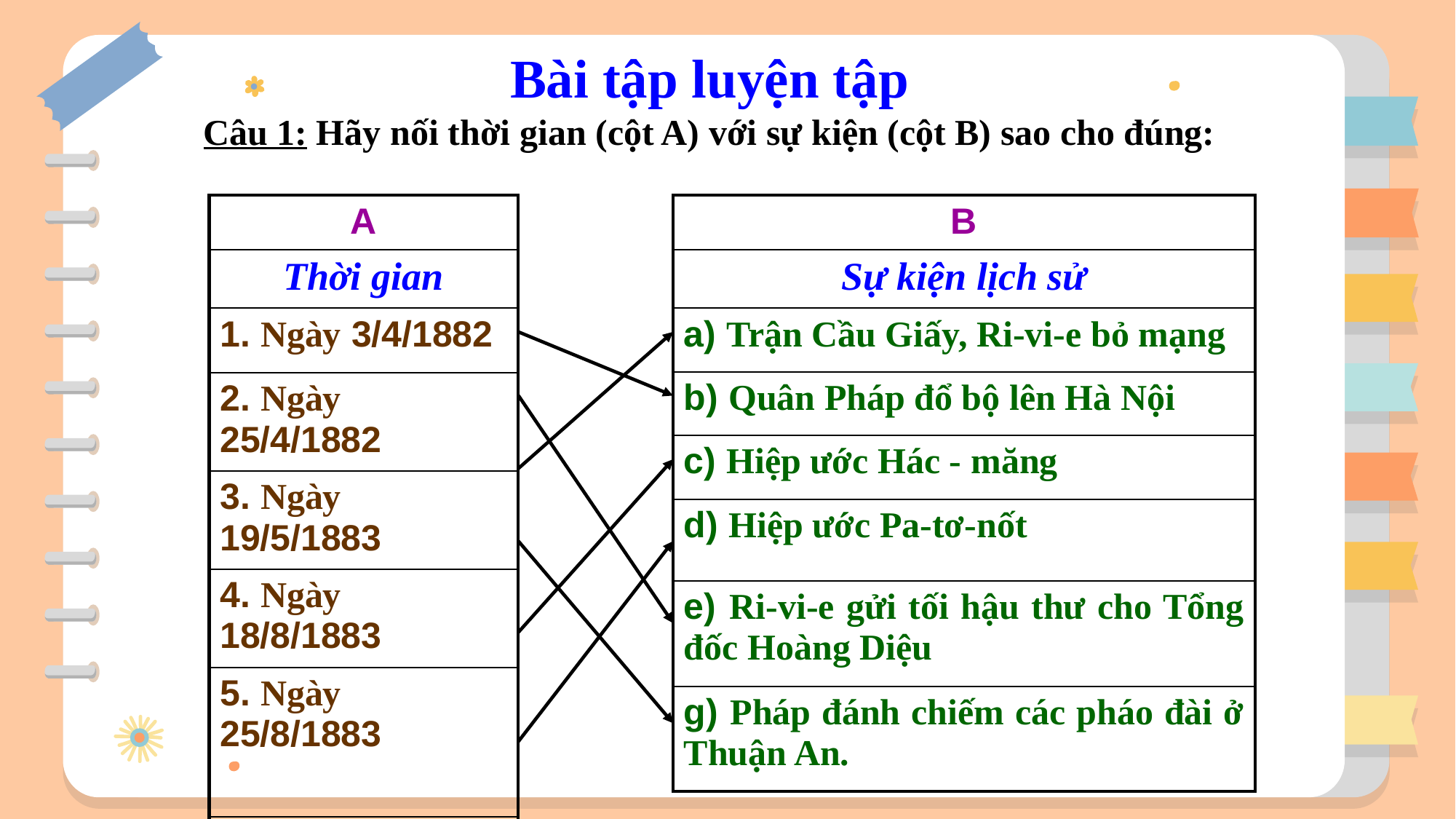

Bài tập luyện tập
Câu 1: Hãy nối thời gian (cột A) với sự kiện (cột B) sao cho đúng:
| A |
| --- |
| Thời gian |
| 1. Ngày 3/4/1882 |
| 2. Ngày 25/4/1882 |
| 3. Ngày 19/5/1883 |
| 4. Ngày 18/8/1883 |
| 5. Ngày 25/8/1883 |
| 6. Ngày 6/6/1884 |
| B |
| --- |
| Sự kiện lịch sử |
| a) Trận Cầu Giấy, Ri-vi-e bỏ mạng |
| b) Quân Pháp đổ bộ lên Hà Nội |
| c) Hiệp ước Hác - măng |
| d) Hiệp ước Pa-tơ-nốt |
| e) Ri-vi-e gửi tối hậu thư cho Tổng đốc Hoàng Diệu |
| g) Pháp đánh chiếm các pháo đài ở Thuận An. |